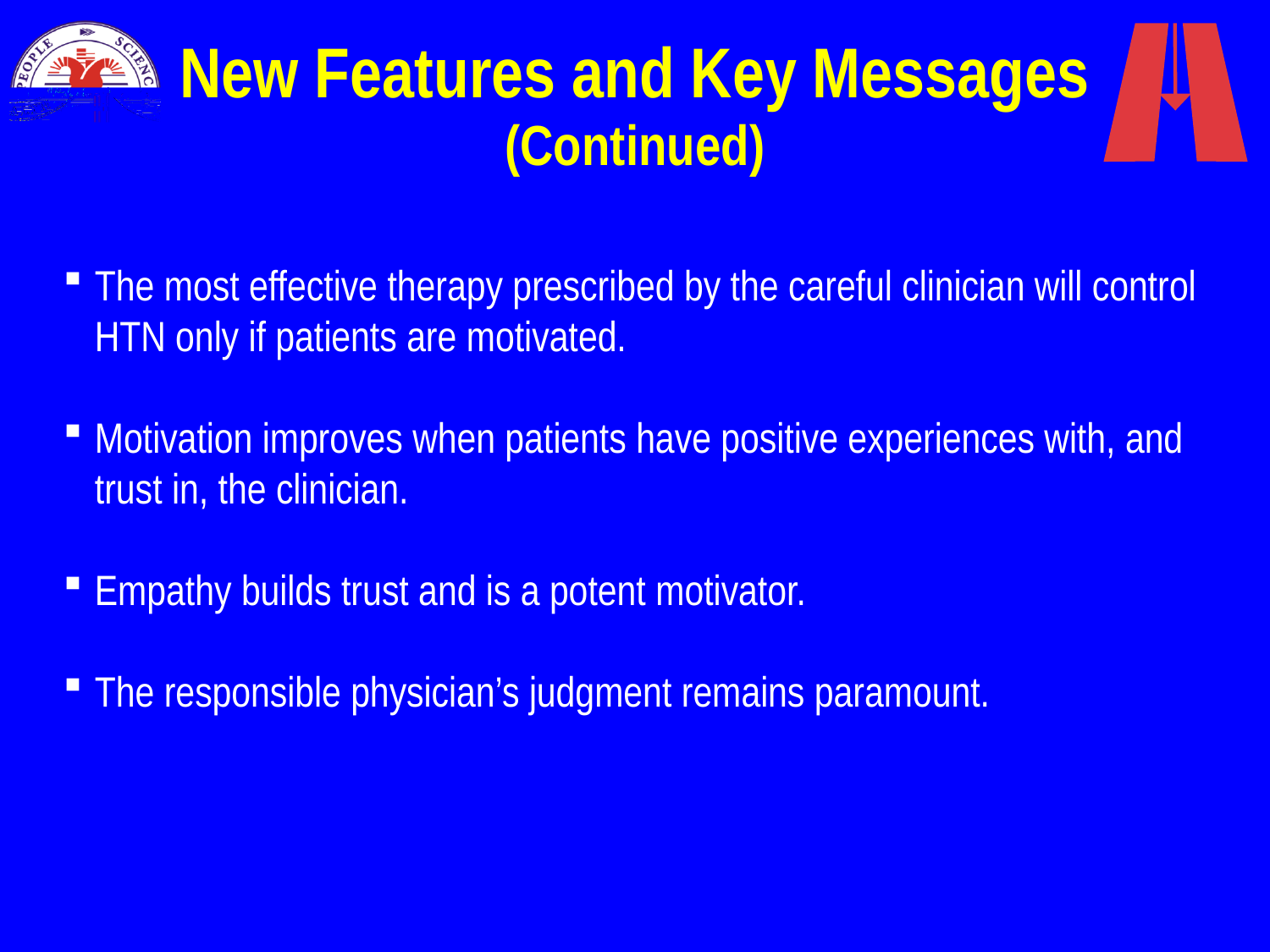

# New Features and Key Messages (Continued)
The most effective therapy prescribed by the careful clinician will control HTN only if patients are motivated.

Motivation improves when patients have positive experiences with, and trust in, the clinician.

Empathy builds trust and is a potent motivator.

The responsible physician’s judgment remains paramount.